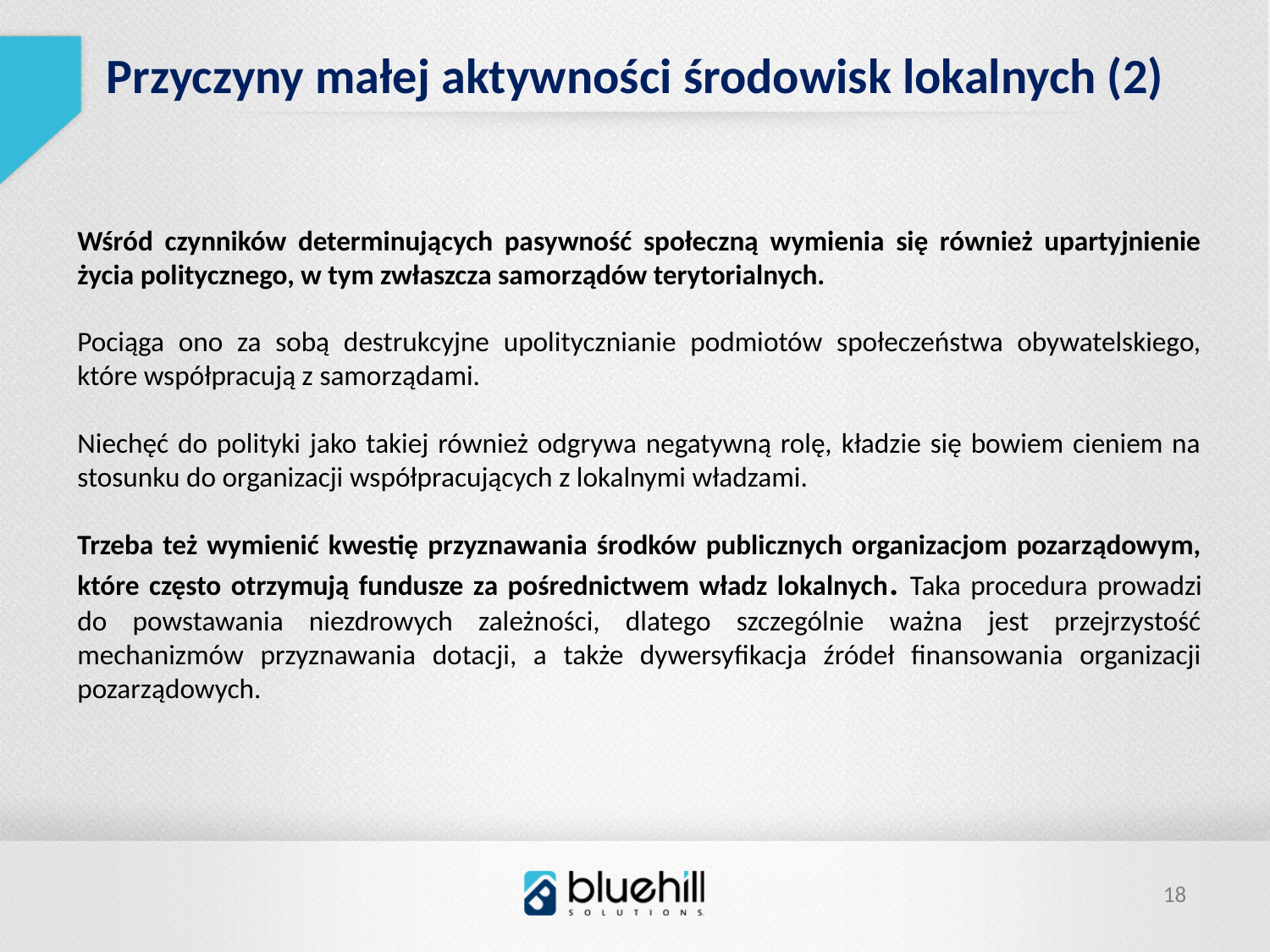

Przyczyny małej aktywności środowisk lokalnych (2)
Wśród czynników determinujących pasywność społeczną wymienia się również upartyjnienie życia politycznego, w tym zwłaszcza samorządów terytorialnych.

Pociąga ono za sobą destrukcyjne upolitycznianie podmiotów społeczeństwa obywatelskiego, które współpracują z samorządami.

Niechęć do polityki jako takiej również odgrywa negatywną rolę, kładzie się bowiem cieniem na stosunku do organizacji współpracujących z lokalnymi władzami.

Trzeba też wymienić kwestię przyznawania środków publicznych organizacjom pozarządowym, które często otrzymują fundusze za pośrednictwem władz lokalnych. Taka procedura prowadzi do powstawania niezdrowych zależności, dlatego szczególnie ważna jest przejrzystość mechanizmów przyznawania dotacji, a także dywersyfikacja źródeł finansowania organizacji pozarządowych.